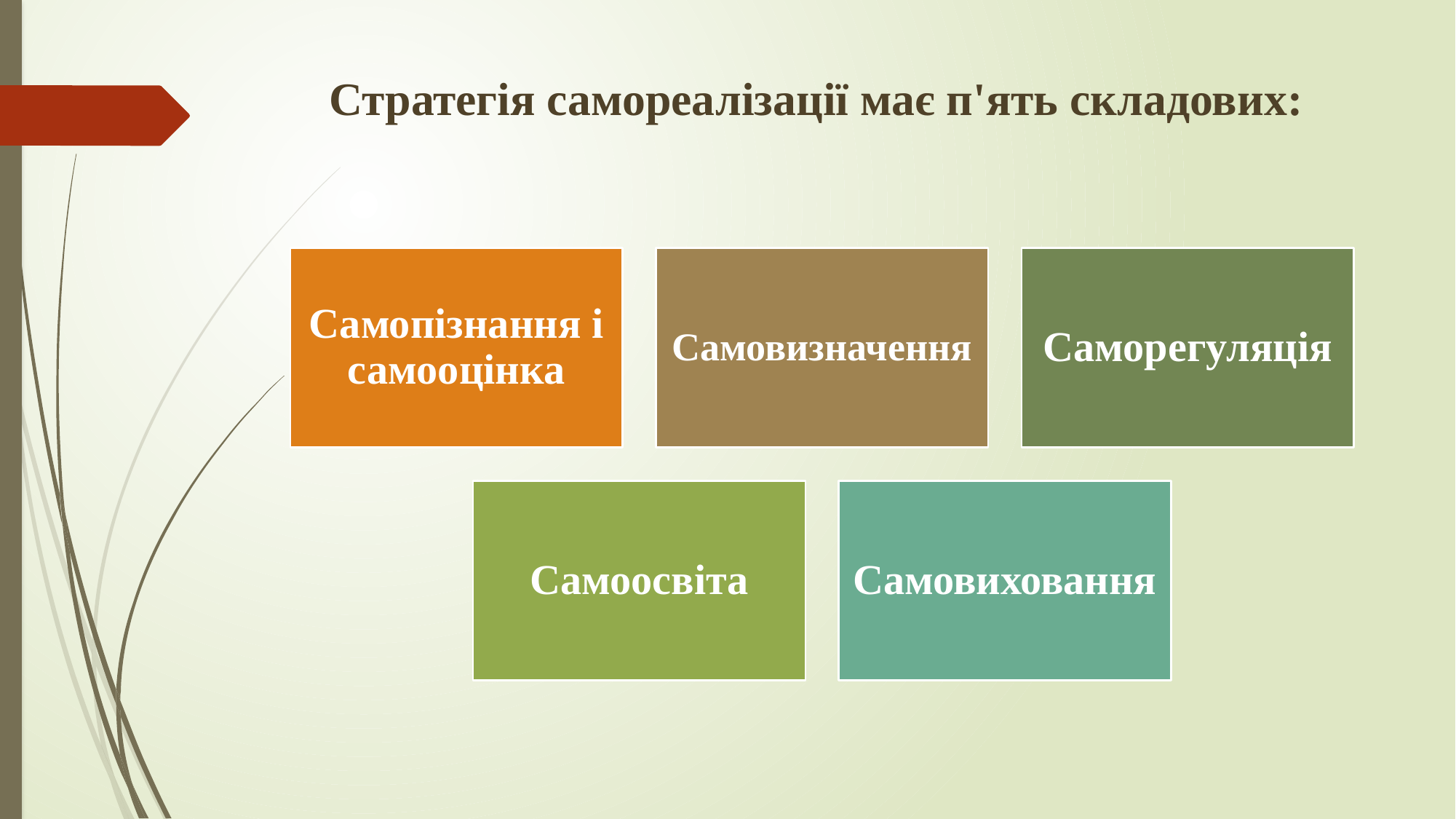

# Стратегія самореалізації має п'ять складових:
Самопізнання і самооцінка
Самовизначення
Саморегуляція
Самоосвіта
Самовиховання